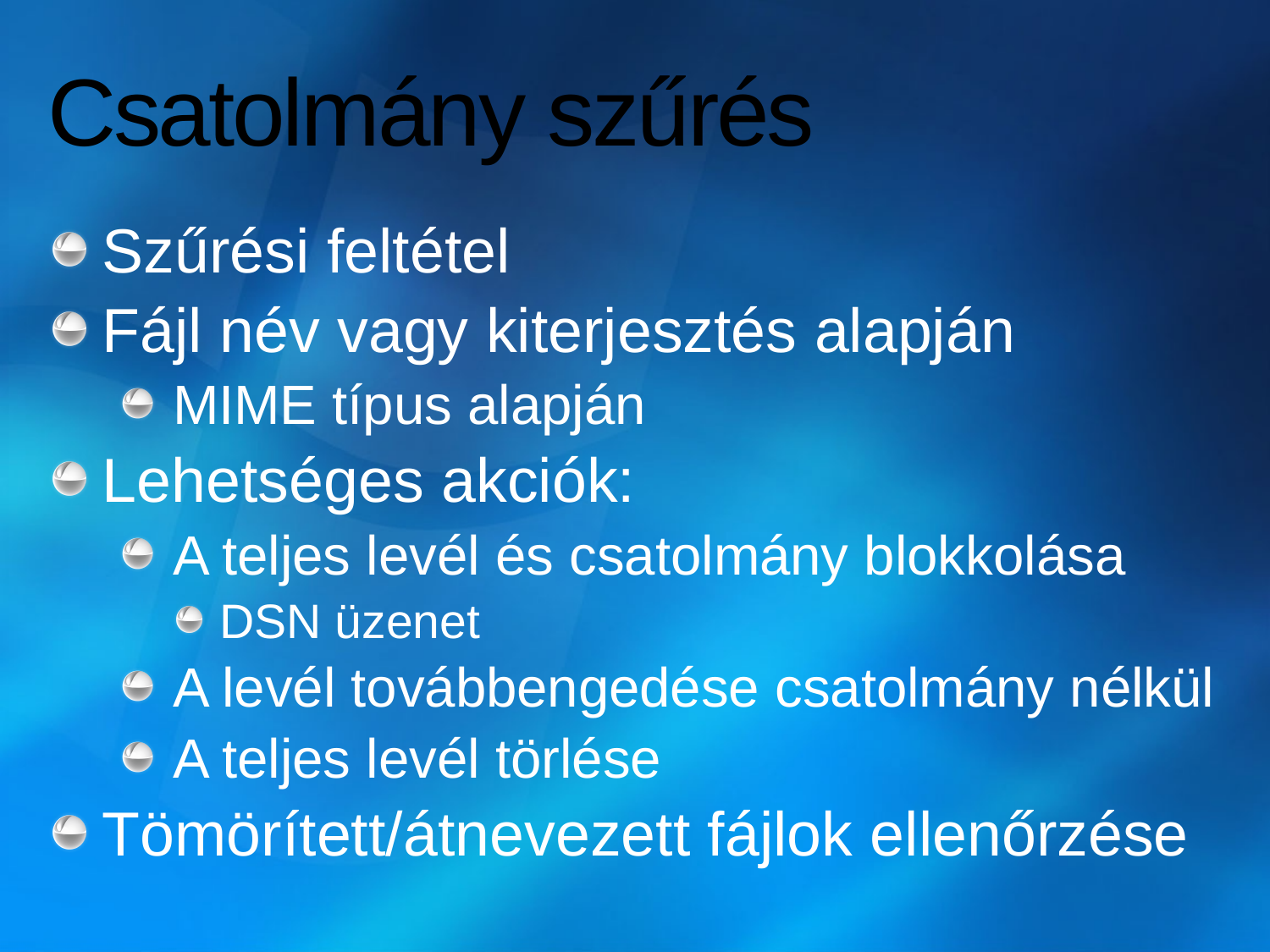

# Csatolmány szűrés
Szűrési feltétel
Fájl név vagy kiterjesztés alapján
MIME típus alapján
Lehetséges akciók:
A teljes levél és csatolmány blokkolása
DSN üzenet
A levél továbbengedése csatolmány nélkül
A teljes levél törlése
Tömörített/átnevezett fájlok ellenőrzése